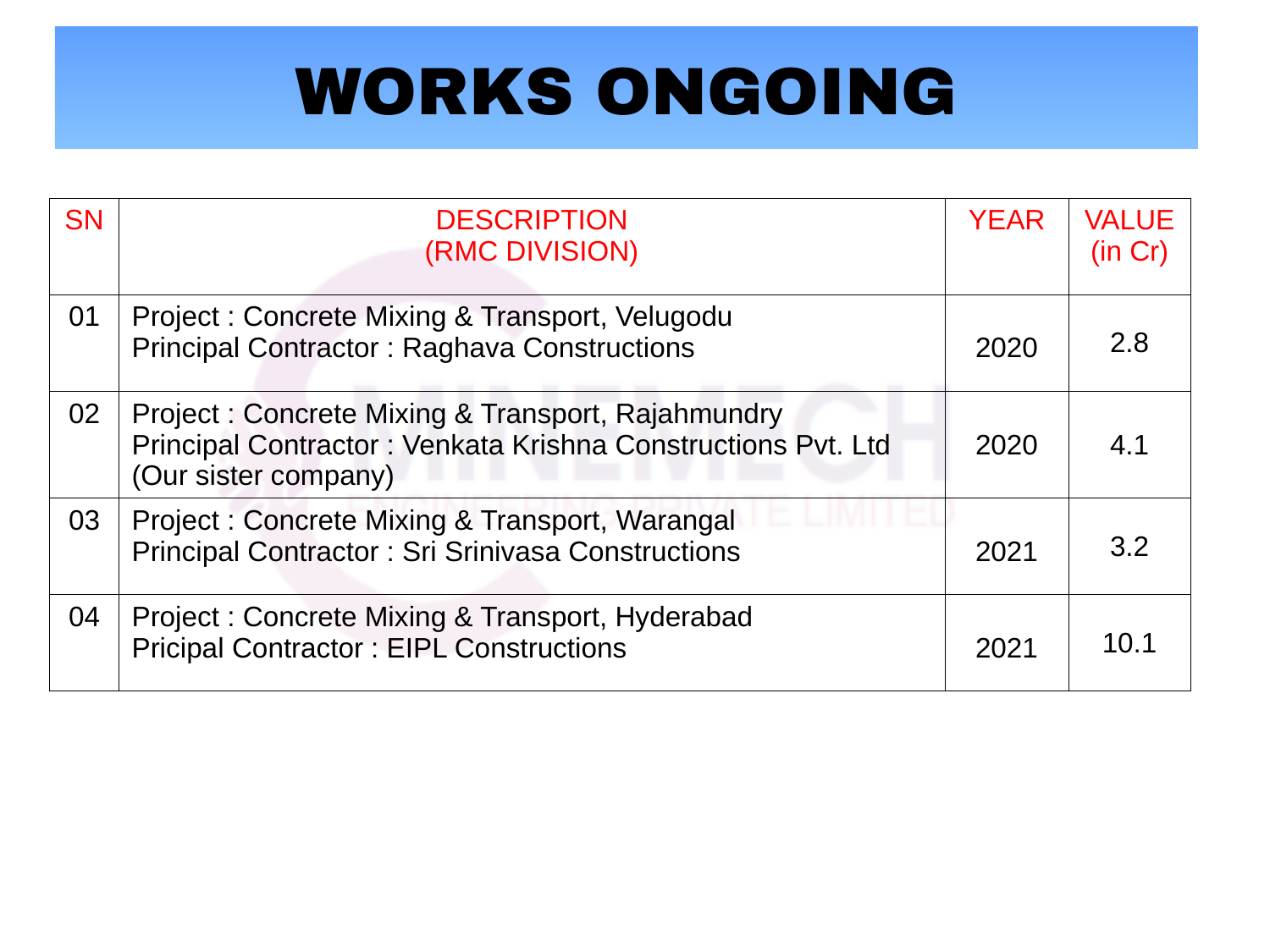

# Works ongoing

| SN | DESCRIPTION (RMC DIVISION) | YEAR | VALUE (in Cr) |
| --- | --- | --- | --- |
| 01 | Project : Concrete Mixing & Transport, Velugodu Principal Contractor : Raghava Constructions | 2020 | 2.8 |
| 02 | Project : Concrete Mixing & Transport, Rajahmundry Principal Contractor : Venkata Krishna Constructions Pvt. Ltd (Our sister company) | 2020 | 4.1 |
| 03 | Project : Concrete Mixing & Transport, Warangal Principal Contractor : Sri Srinivasa Constructions | 2021 | 3.2 |
| 04 | Project : Concrete Mixing & Transport, Hyderabad Pricipal Contractor : EIPL Constructions | 2021 | 10.1 |